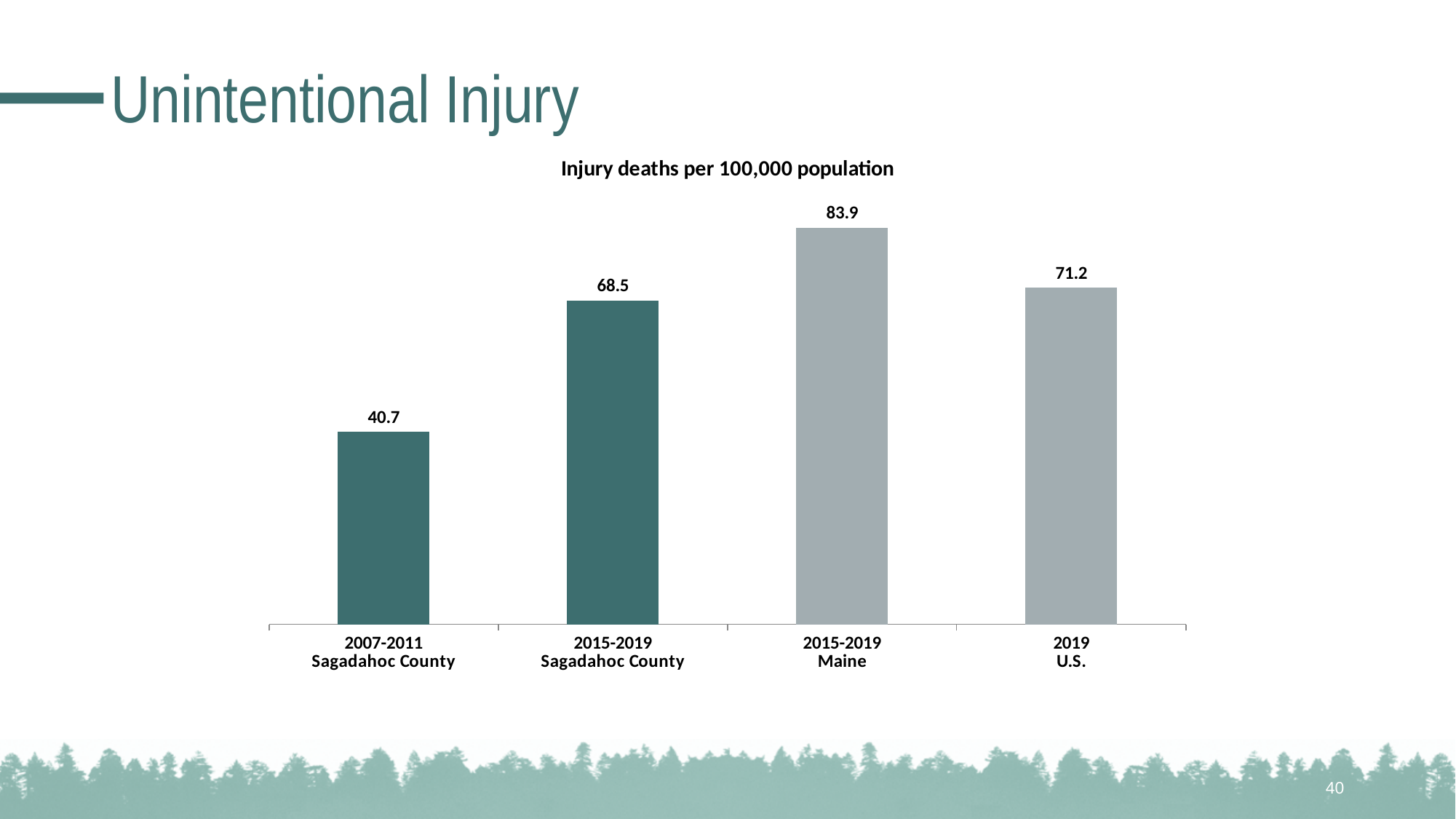

# Unintentional Injury

### Chart: Injury deaths per 100,000 population

| Category | N/A |
|---|---|
| 2007-2011
Sagadahoc County | 40.7 |
| 2015-2019
Sagadahoc County | 68.5 |
| 2015-2019
Maine | 83.9 |
| 2019
U.S. | 71.2 |
40